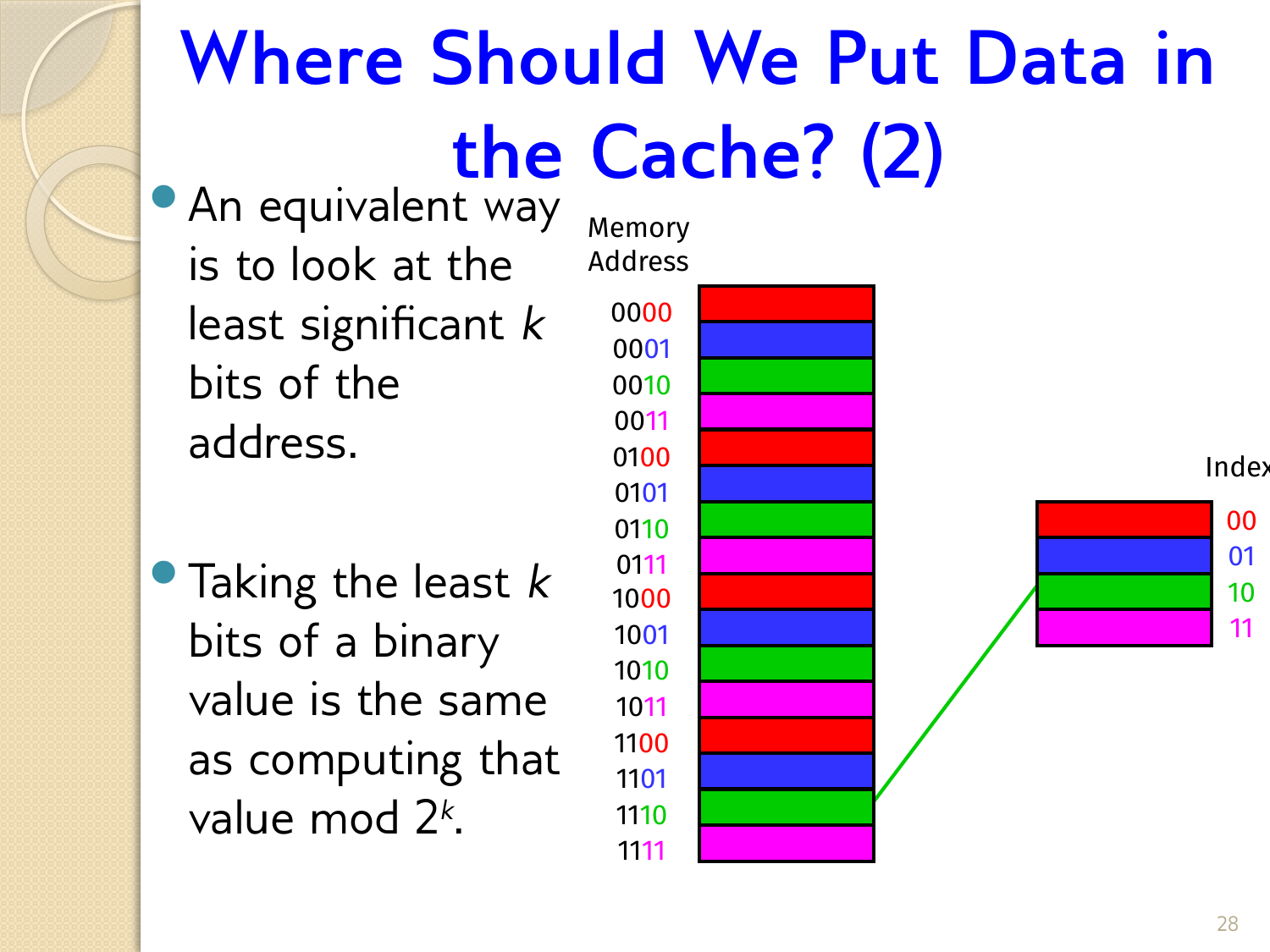

# Where Should We Put Data in the Cache? (2)
An equivalent way is to look at the least significant k bits of the address.

Taking the least k bits of a binary value is the same as computing that value mod 2k.
Memory
Address
0000
0001
0010
0011
0100
0101
0110
0111
1000
1001
1010
1011
1100
1101
1110
1111

Index

00
01
10
11

28